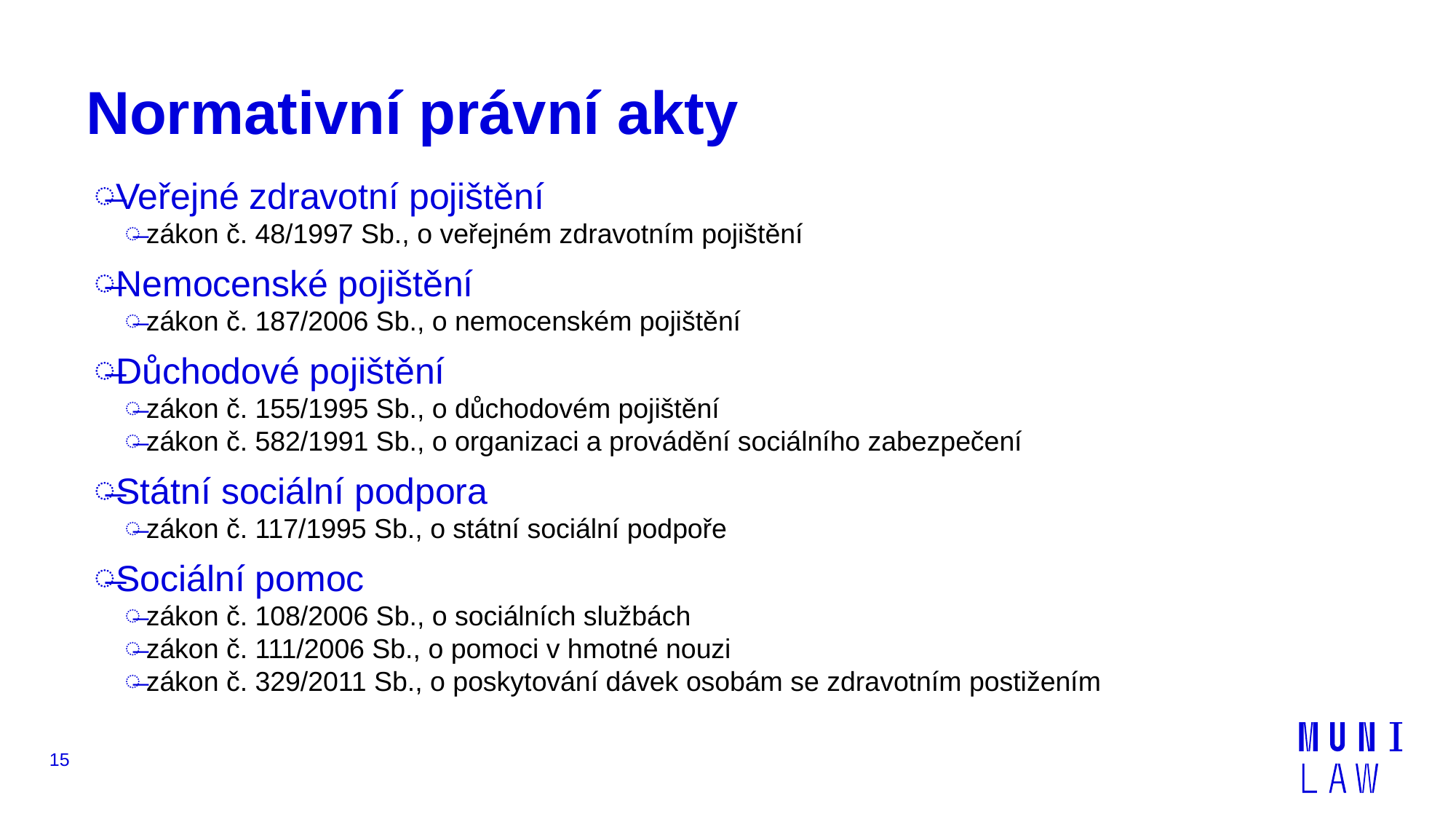

# Normativní právní akty
Veřejné zdravotní pojištění
zákon č. 48/1997 Sb., o veřejném zdravotním pojištění
Nemocenské pojištění
zákon č. 187/2006 Sb., o nemocenském pojištění
Důchodové pojištění
zákon č. 155/1995 Sb., o důchodovém pojištění
zákon č. 582/1991 Sb., o organizaci a provádění sociálního zabezpečení
Státní sociální podpora
zákon č. 117/1995 Sb., o státní sociální podpoře
Sociální pomoc
zákon č. 108/2006 Sb., o sociálních službách
zákon č. 111/2006 Sb., o pomoci v hmotné nouzi
zákon č. 329/2011 Sb., o poskytování dávek osobám se zdravotním postižením
15